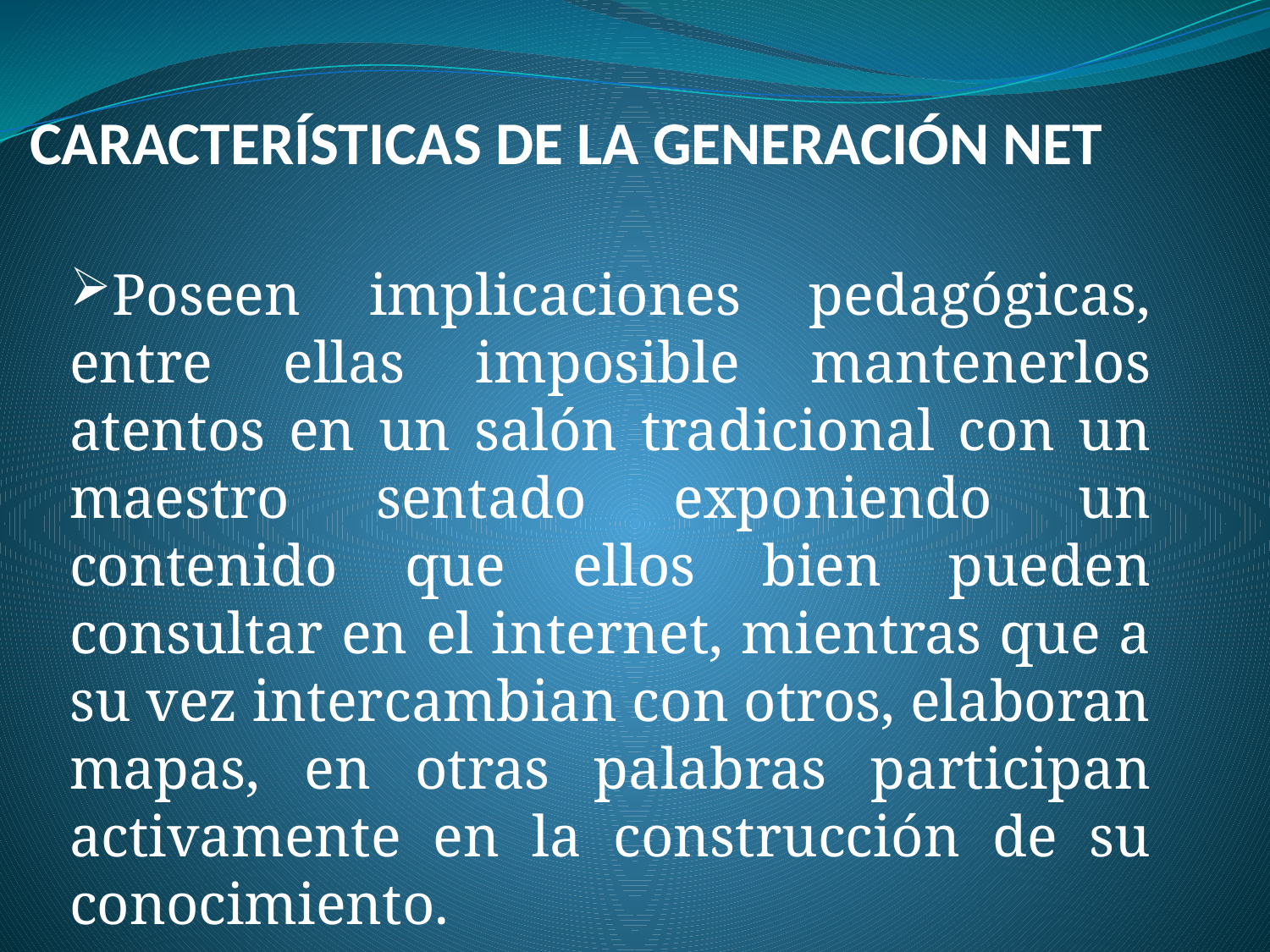

CARACTERÍSTICAS DE LA GENERACIÓN NET

Poseen implicaciones pedagógicas, entre ellas imposible mantenerlos atentos en un salón tradicional con un maestro sentado exponiendo un contenido que ellos bien pueden consultar en el internet, mientras que a su vez intercambian con otros, elaboran mapas, en otras palabras participan activamente en la construcción de su conocimiento.